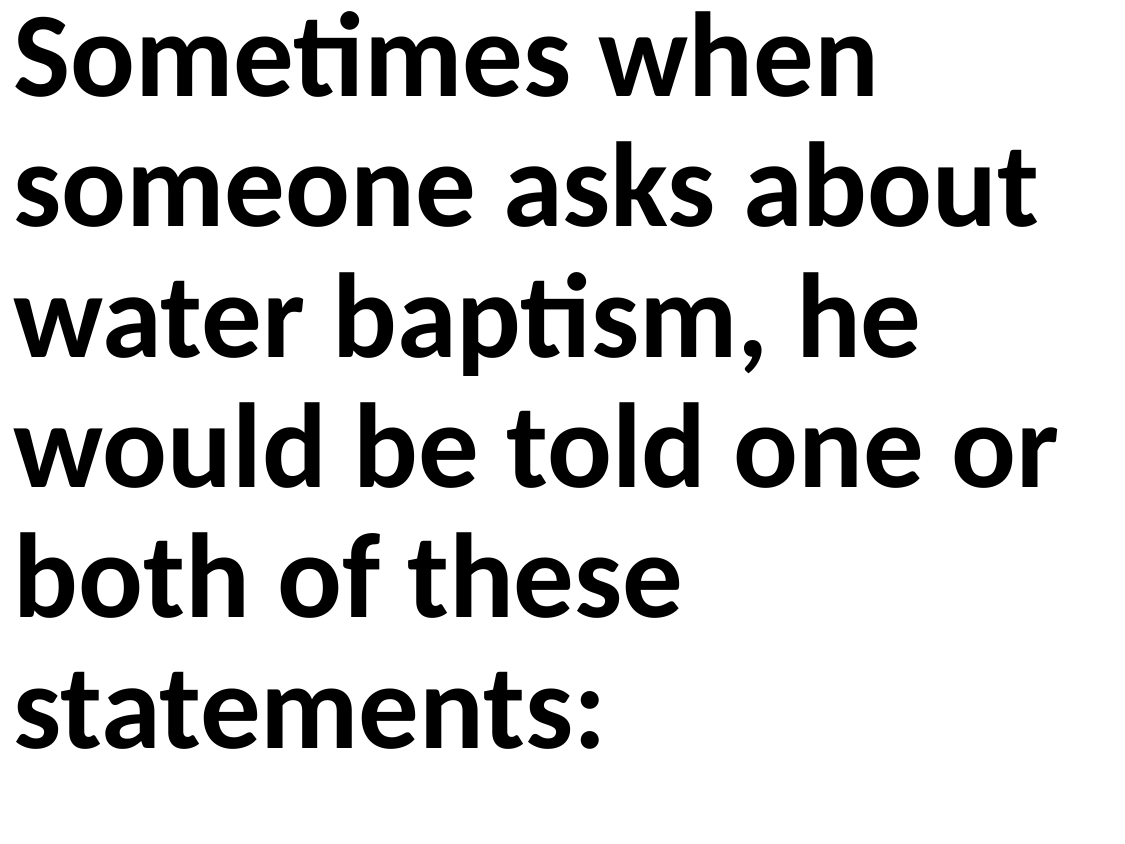

Sometimes when someone asks about water baptism, he would be told one or both of these statements: